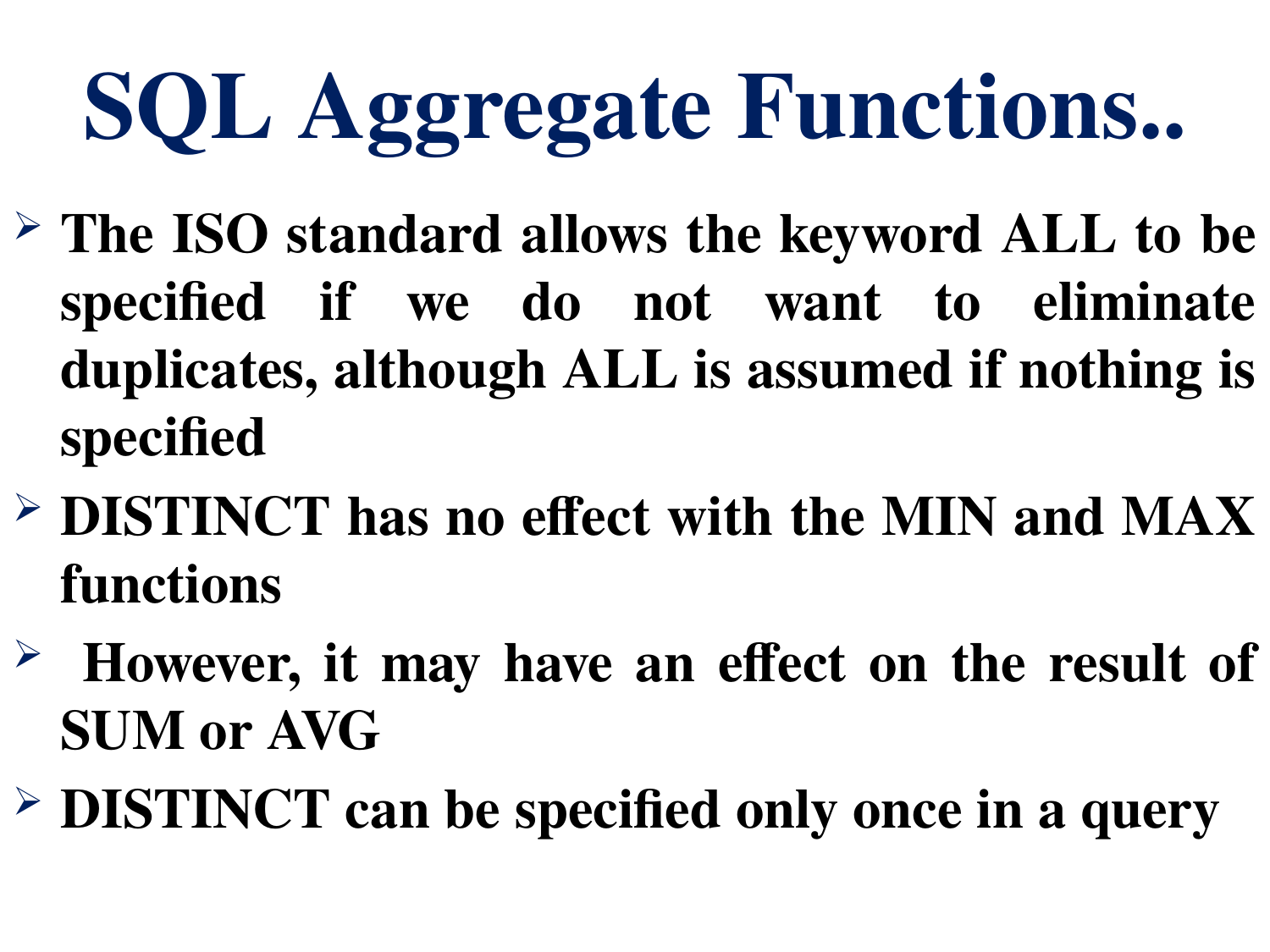

# SQL Aggregate Functions..
The ISO standard allows the keyword ALL to be speciﬁed if we do not want to eliminate duplicates, although ALL is assumed if nothing is speciﬁed
DISTINCT has no effect with the MIN and MAX functions
 However, it may have an effect on the result of SUM or AVG
DISTINCT can be speciﬁed only once in a query